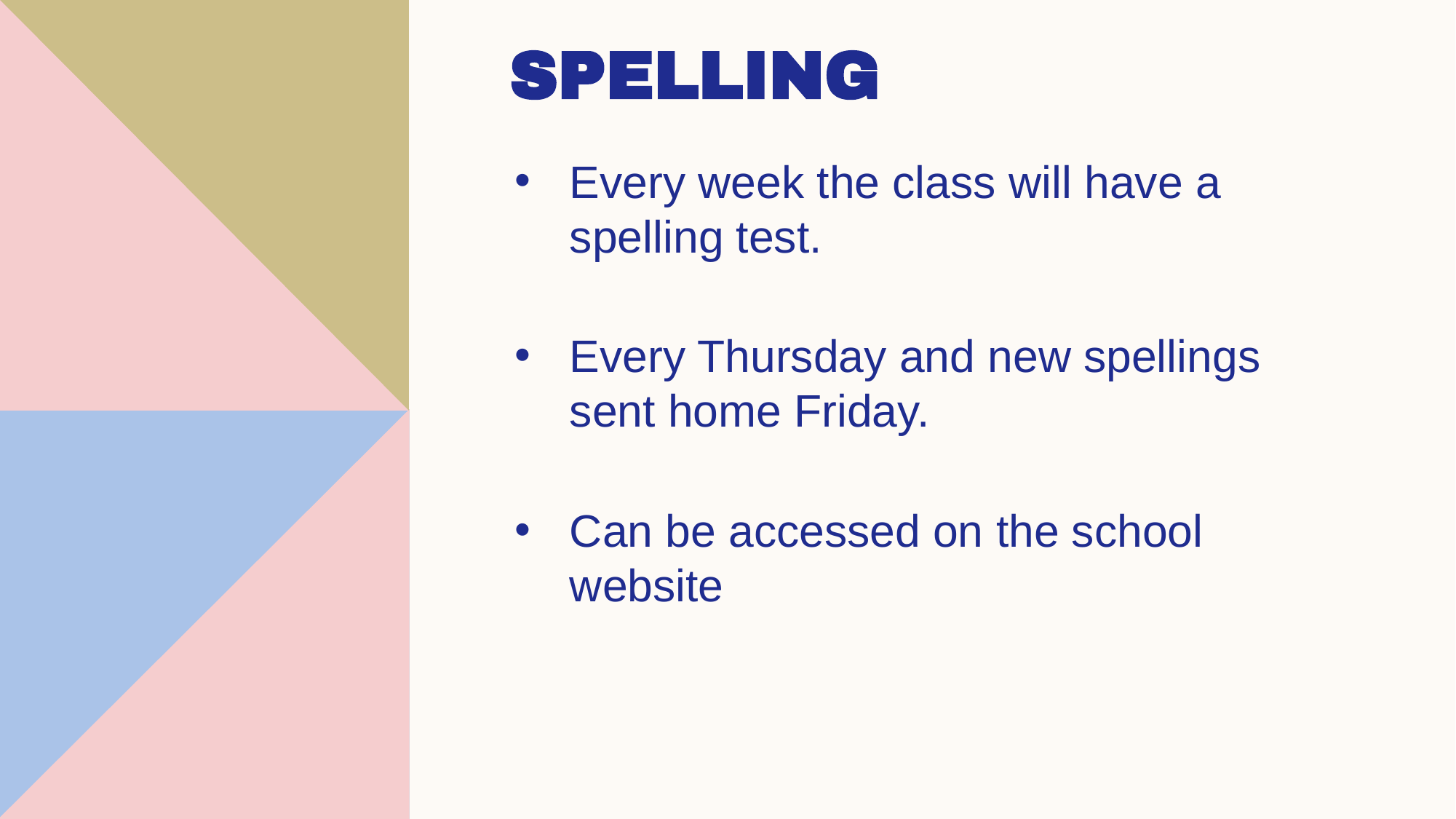

# Spelling
Every week the class will have a spelling test.

Every Thursday and new spellings sent home Friday.

Can be accessed on the school website